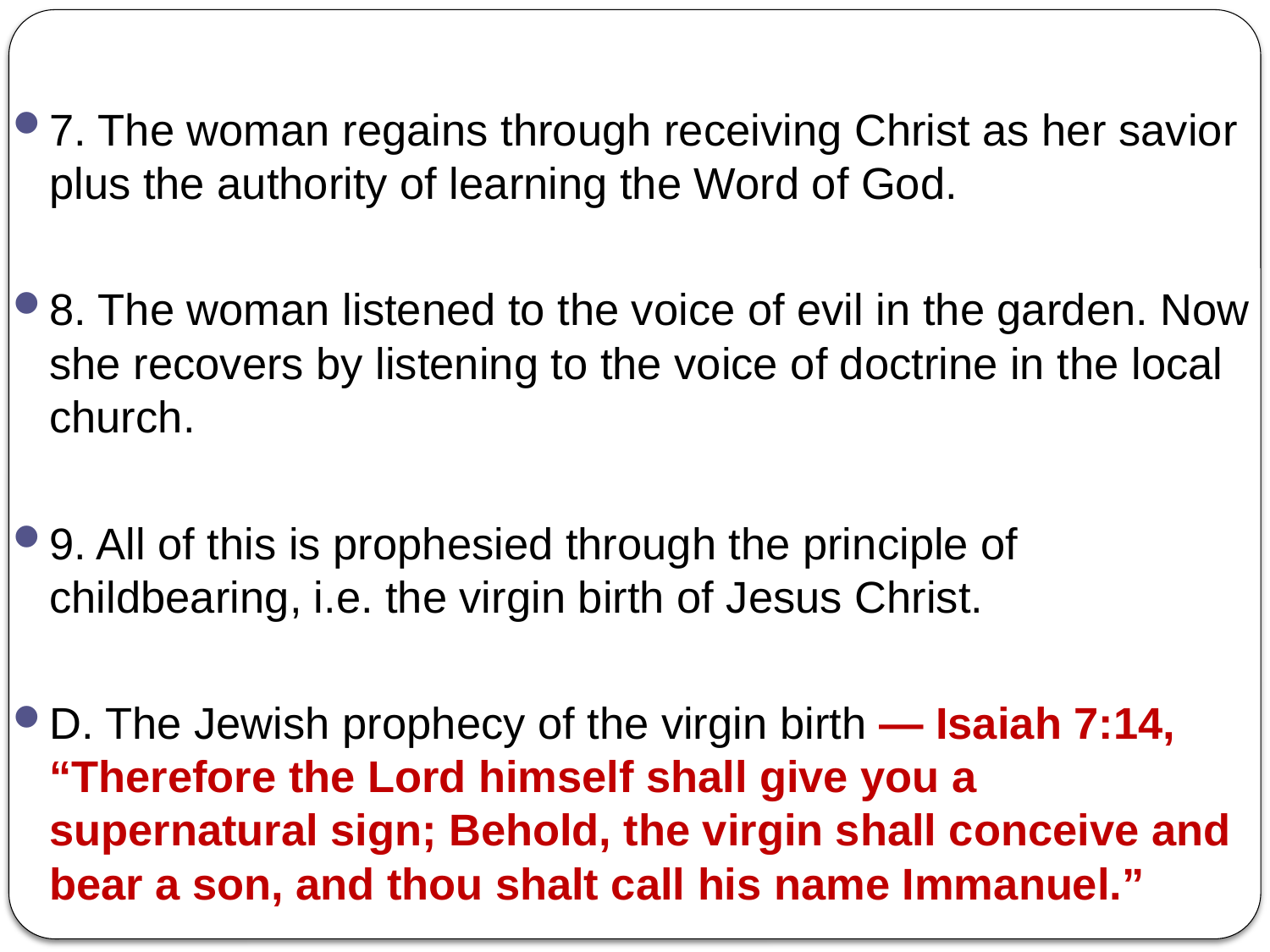

7. The woman regains through receiving Christ as her savior plus the authority of learning the Word of God.

8. The woman listened to the voice of evil in the garden. Now she recovers by listening to the voice of doctrine in the local church.

9. All of this is prophesied through the principle of childbearing, i.e. the virgin birth of Jesus Christ.

D. The Jewish prophecy of the virgin birth — Isaiah 7:14, “Therefore the Lord himself shall give you a supernatural sign; Behold, the virgin shall conceive and bear a son, and thou shalt call his name Immanuel.”